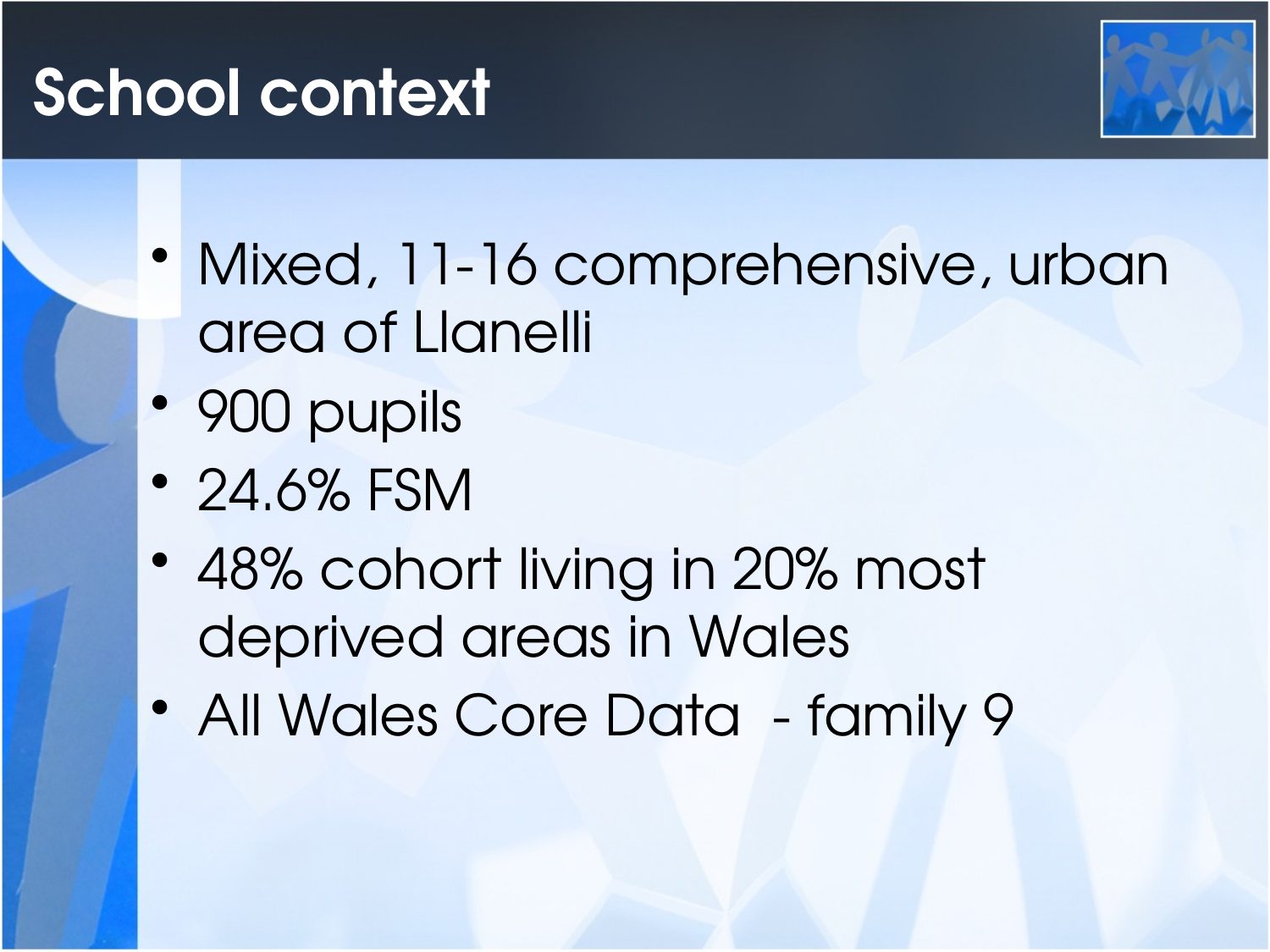

# School context
Mixed, 11-16 comprehensive, urban area of Llanelli
900 pupils
24.6% FSM
48% cohort living in 20% most deprived areas in Wales
All Wales Core Data  - family 9